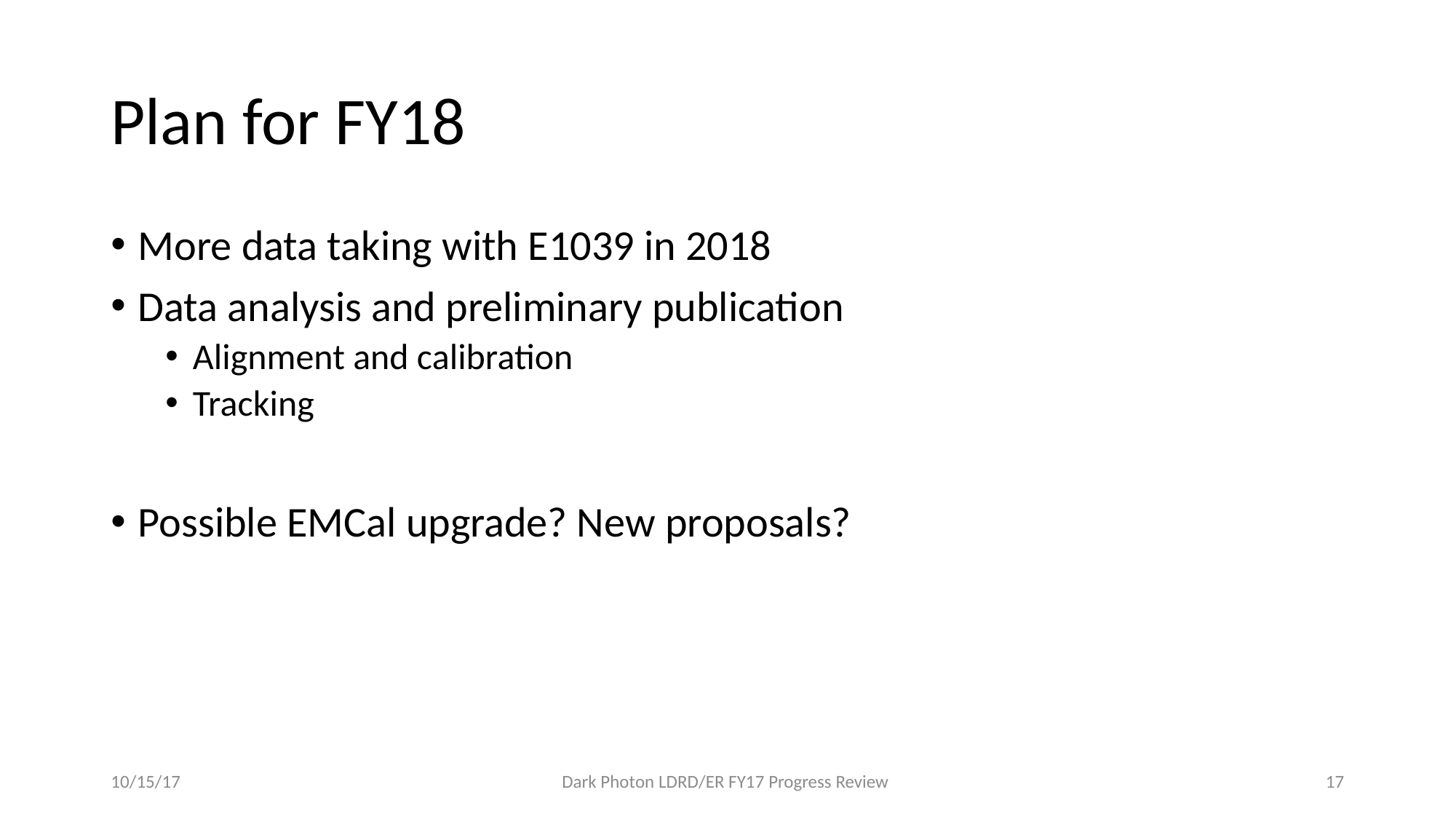

# Plan for FY18
More data taking with E1039 in 2018
Data analysis and preliminary publication
Alignment and calibration
Tracking

Possible EMCal upgrade? New proposals?
10/15/17
Dark Photon LDRD/ER FY17 Progress Review
17